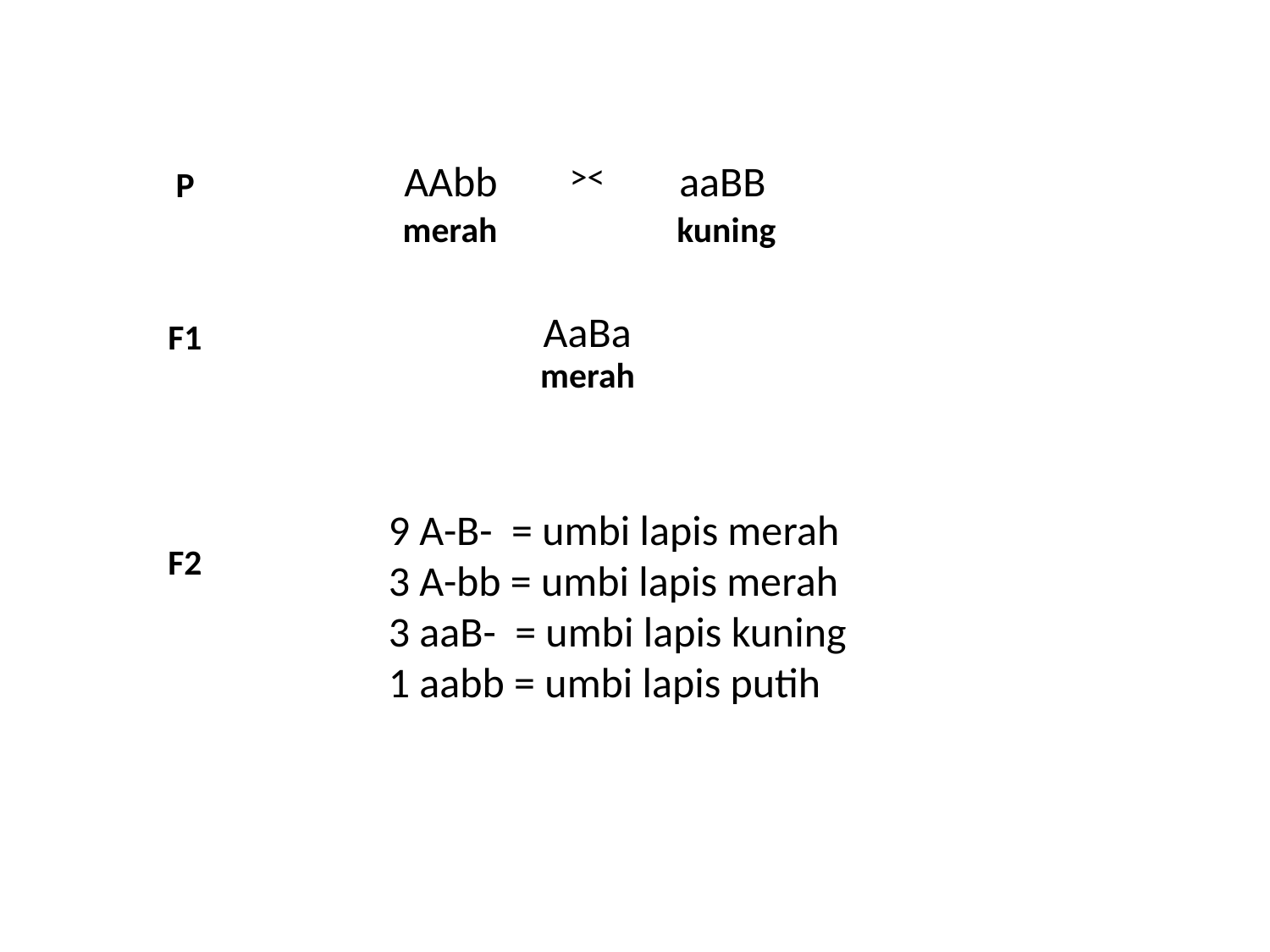

AAbb
><
aaBB
P
merah
kuning
AaBa
F1
merah
9 A-B-  = umbi lapis merah
3 A-bb = umbi lapis merah
3 aaB-  = umbi lapis kuning
1 aabb = umbi lapis putih
F2